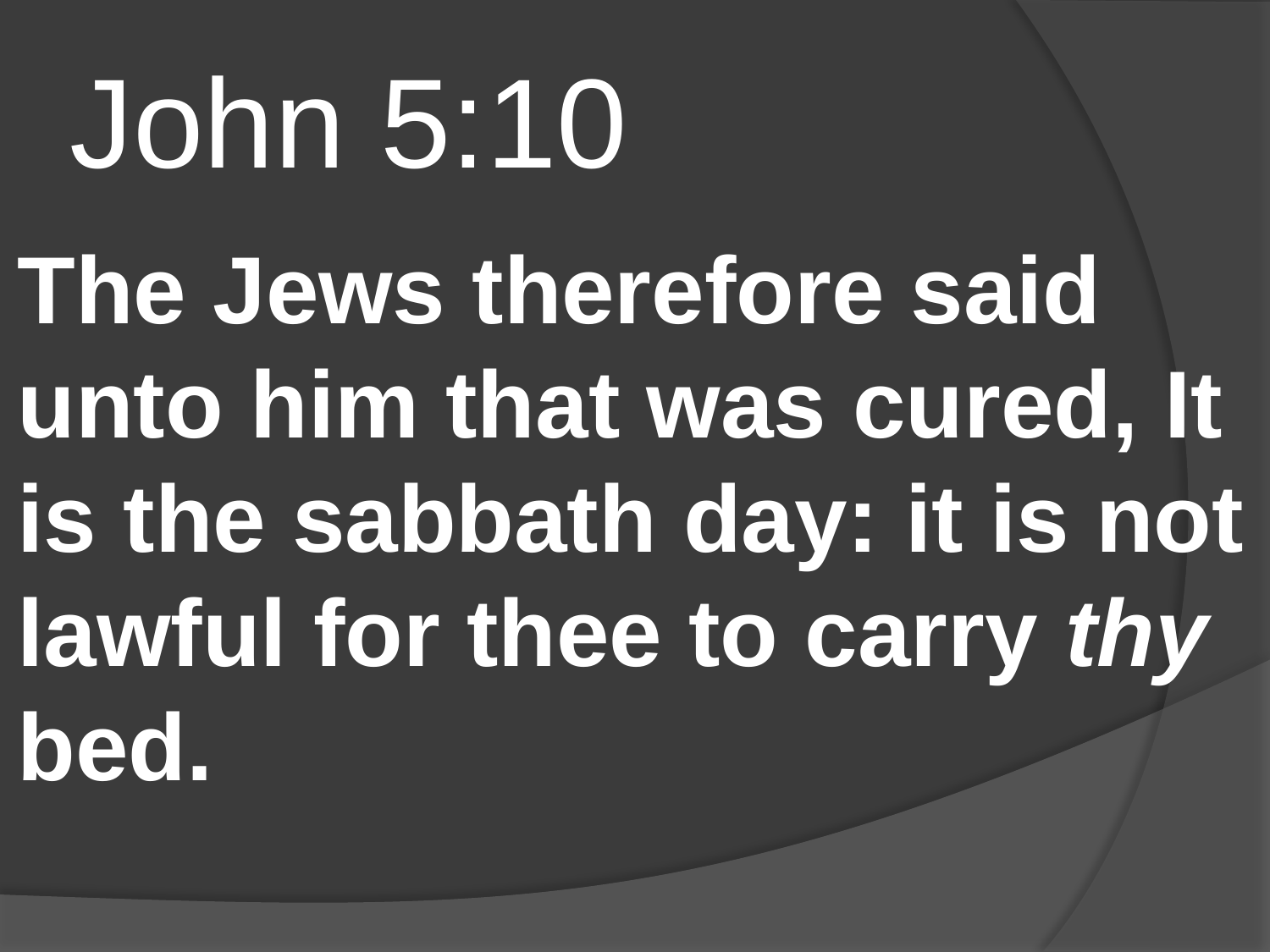

# John 5:10
The Jews therefore said unto him that was cured, It is the sabbath day: it is not lawful for thee to carry thy bed.